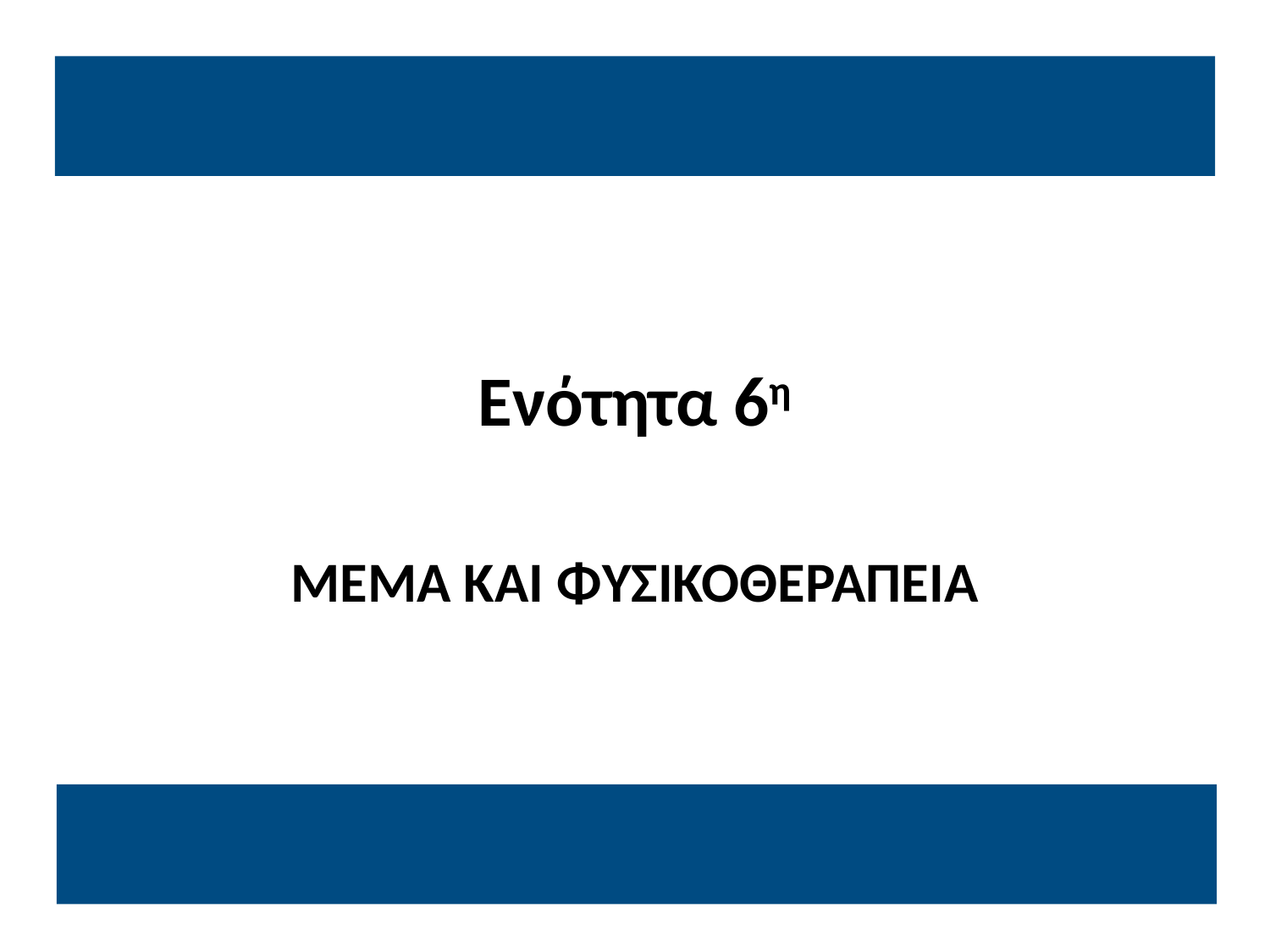

# Ενότητα 6η
Κεφάλαιο 5ο
ΜΕΜΑ ΚΑΙ ΦΥΣΙΚΟΘΕΡΑΠΕΙΑ